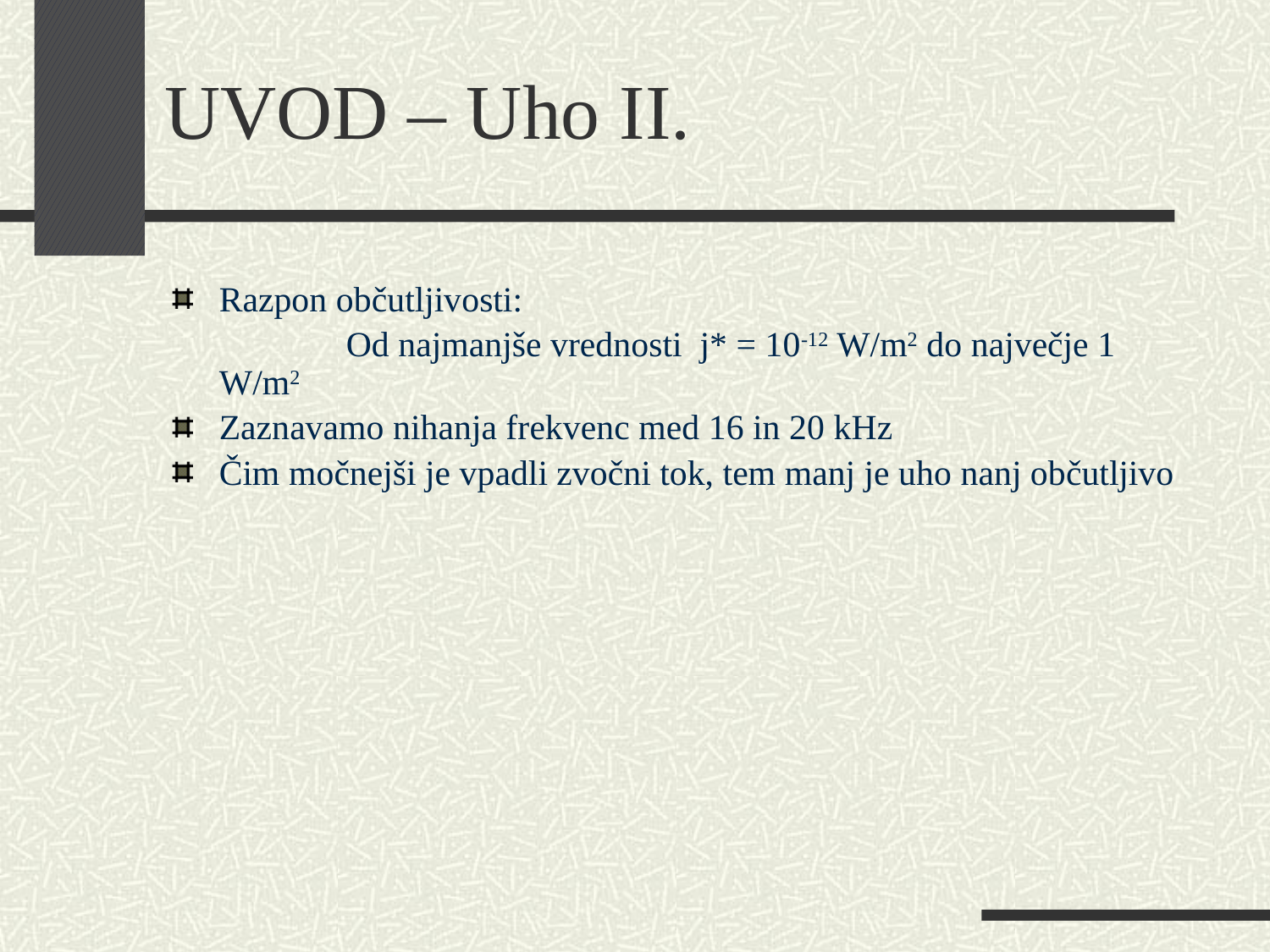

# UVOD – Uho II.
Razpon občutljivosti:
		Od najmanjše vrednosti  j* = 10-12 W/m2 do največje 1 W/m2
Zaznavamo nihanja frekvenc med 16 in 20 kHz
Čim močnejši je vpadli zvočni tok, tem manj je uho nanj občutljivo